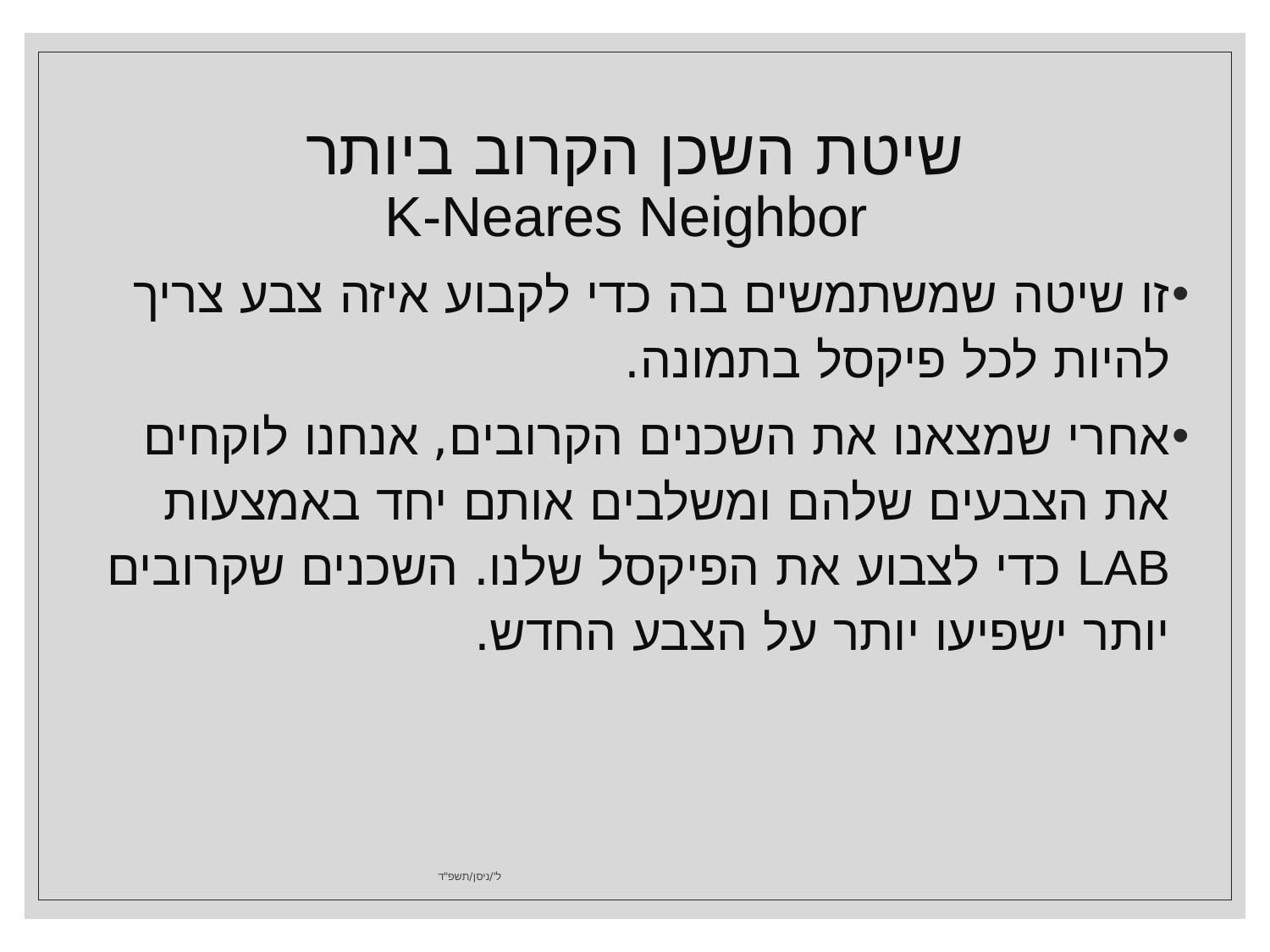

# שיטת השכן הקרוב ביותר K-Neares Neighbor
זו שיטה שמשתמשים בה כדי לקבוע איזה צבע צריך להיות לכל פיקסל בתמונה.
אחרי שמצאנו את השכנים הקרובים, אנחנו לוקחים את הצבעים שלהם ומשלבים אותם יחד באמצעות LAB כדי לצבוע את הפיקסל שלנו. השכנים שקרובים יותר ישפיעו יותר על הצבע החדש.

ל'/ניסן/תשפ"ד